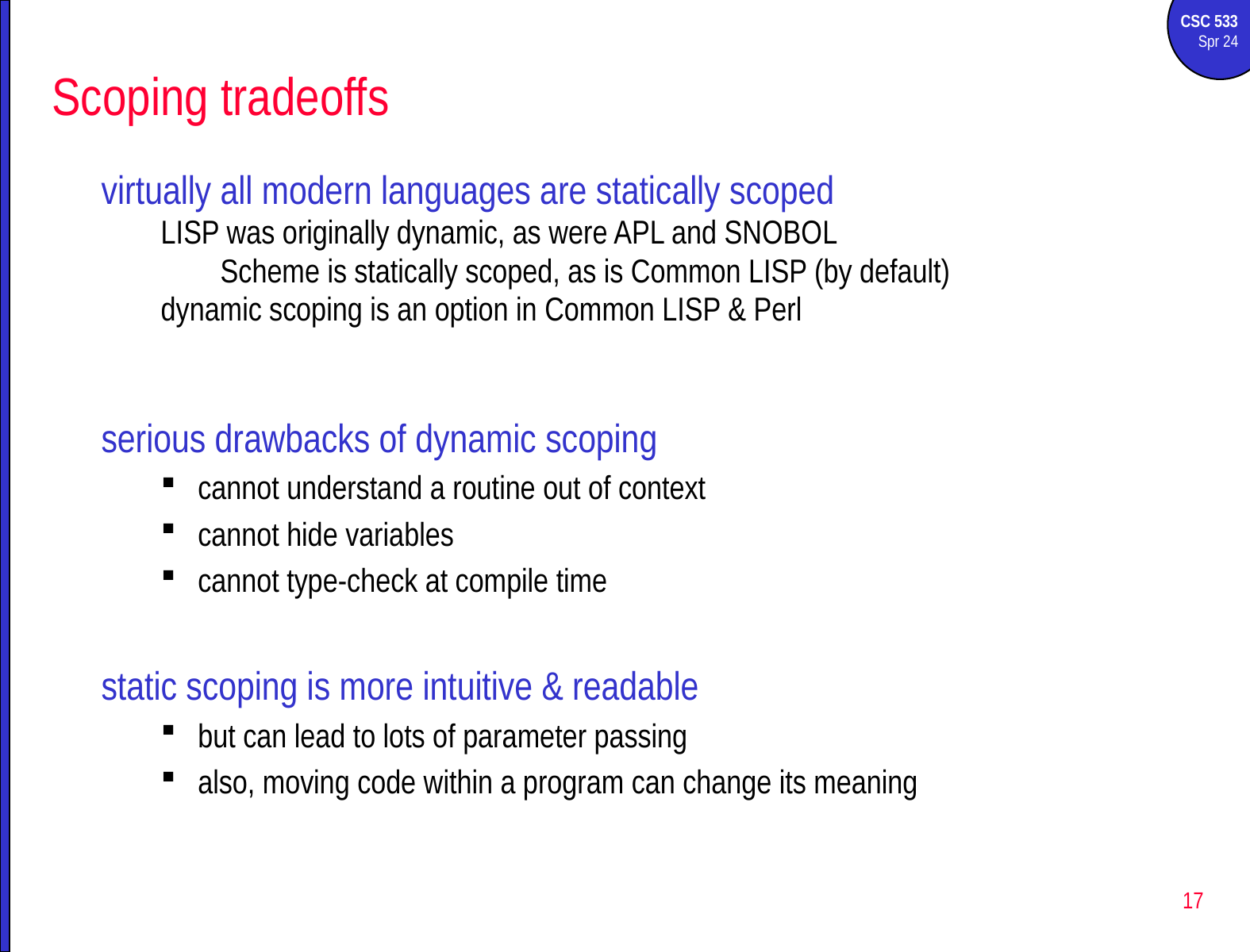

# Scoping tradeoffs
virtually all modern languages are statically scoped
LISP was originally dynamic, as were APL and SNOBOL
Scheme is statically scoped, as is Common LISP (by default)
dynamic scoping is an option in Common LISP & Perl
serious drawbacks of dynamic scoping
cannot understand a routine out of context
cannot hide variables
cannot type-check at compile time
static scoping is more intuitive & readable
but can lead to lots of parameter passing
also, moving code within a program can change its meaning
17